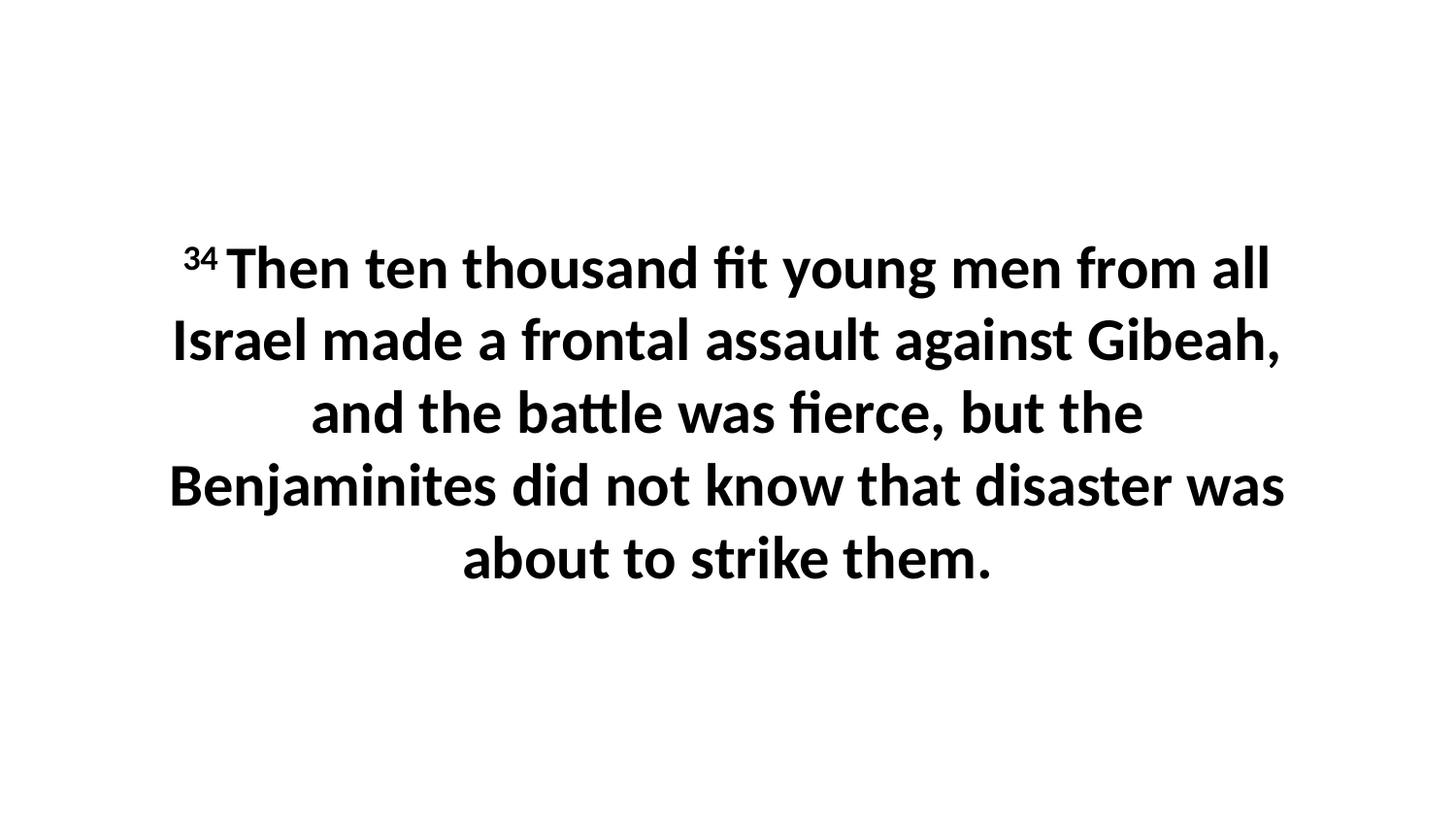

34 Then ten thousand fit young men from all Israel made a frontal assault against Gibeah, and the battle was fierce, but the Benjaminites did not know that disaster was about to strike them.